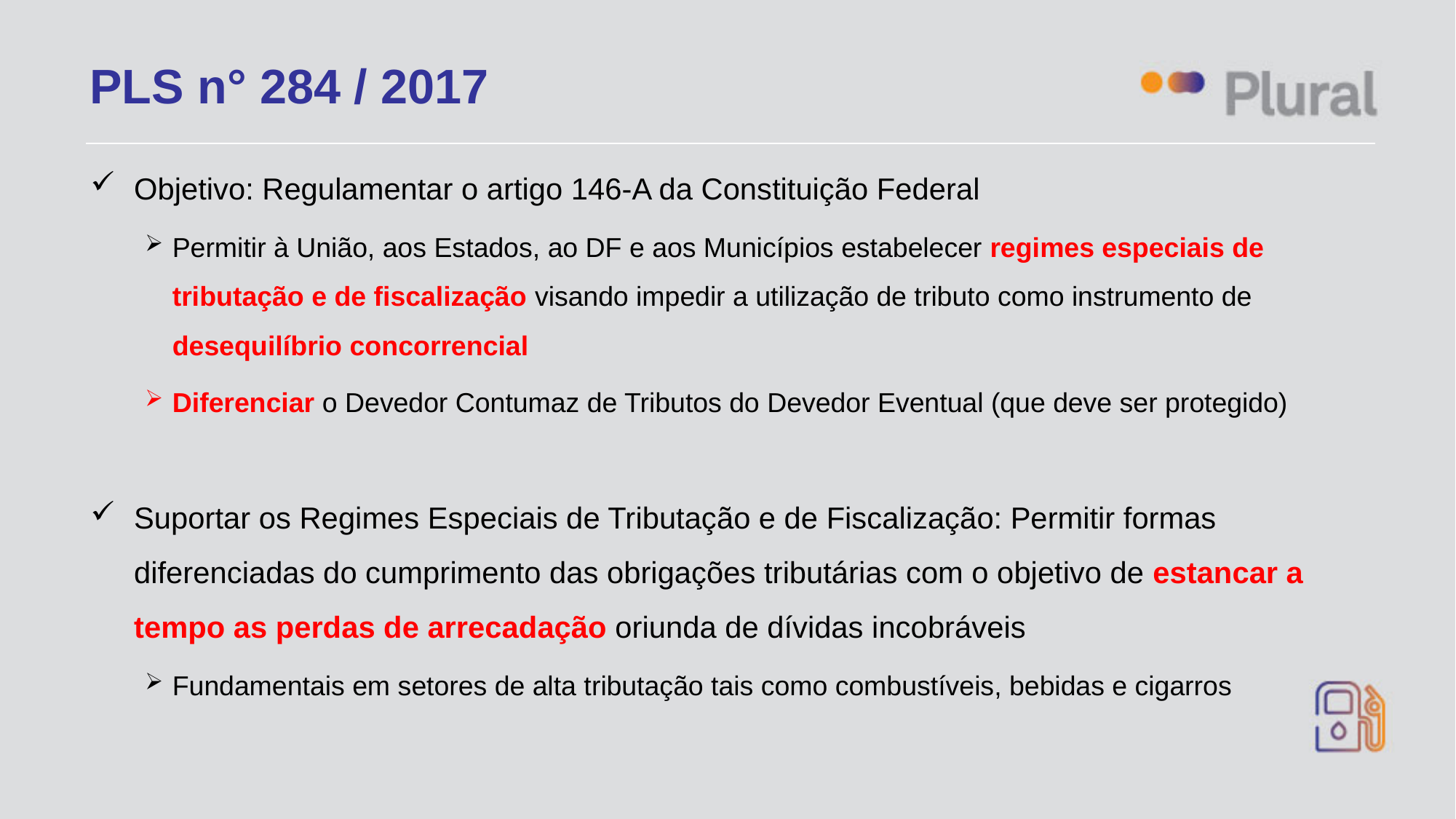

# PLS n° 284 / 2017
Objetivo: Regulamentar o artigo 146-A da Constituição Federal
Permitir à União, aos Estados, ao DF e aos Municípios estabelecer regimes especiais de tributação e de fiscalização visando impedir a utilização de tributo como instrumento de desequilíbrio concorrencial
Diferenciar o Devedor Contumaz de Tributos do Devedor Eventual (que deve ser protegido)

Suportar os Regimes Especiais de Tributação e de Fiscalização: Permitir formas diferenciadas do cumprimento das obrigações tributárias com o objetivo de estancar a tempo as perdas de arrecadação oriunda de dívidas incobráveis
Fundamentais em setores de alta tributação tais como combustíveis, bebidas e cigarros